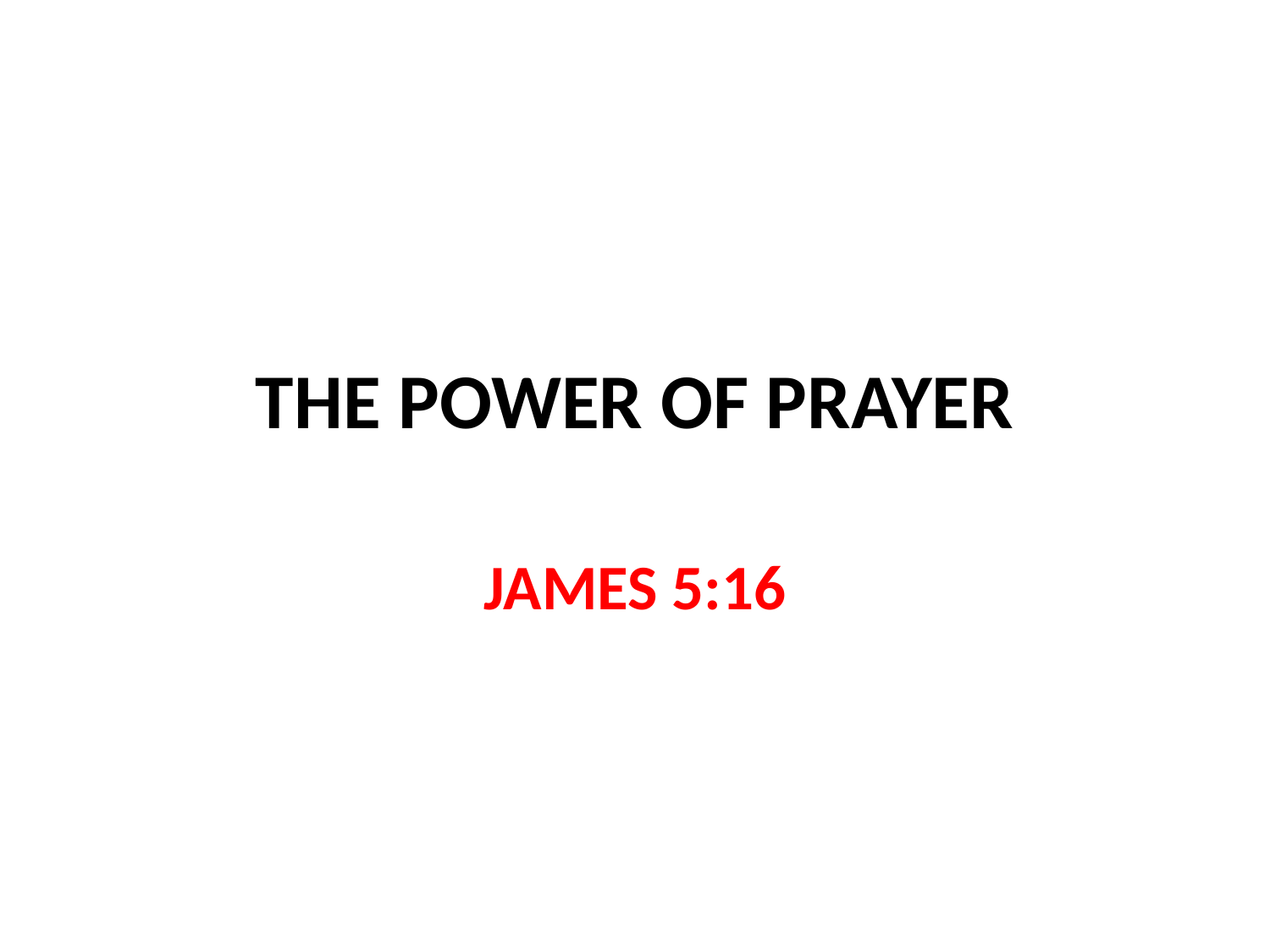

# THE POWER OF PRAYER
JAMES 5:16